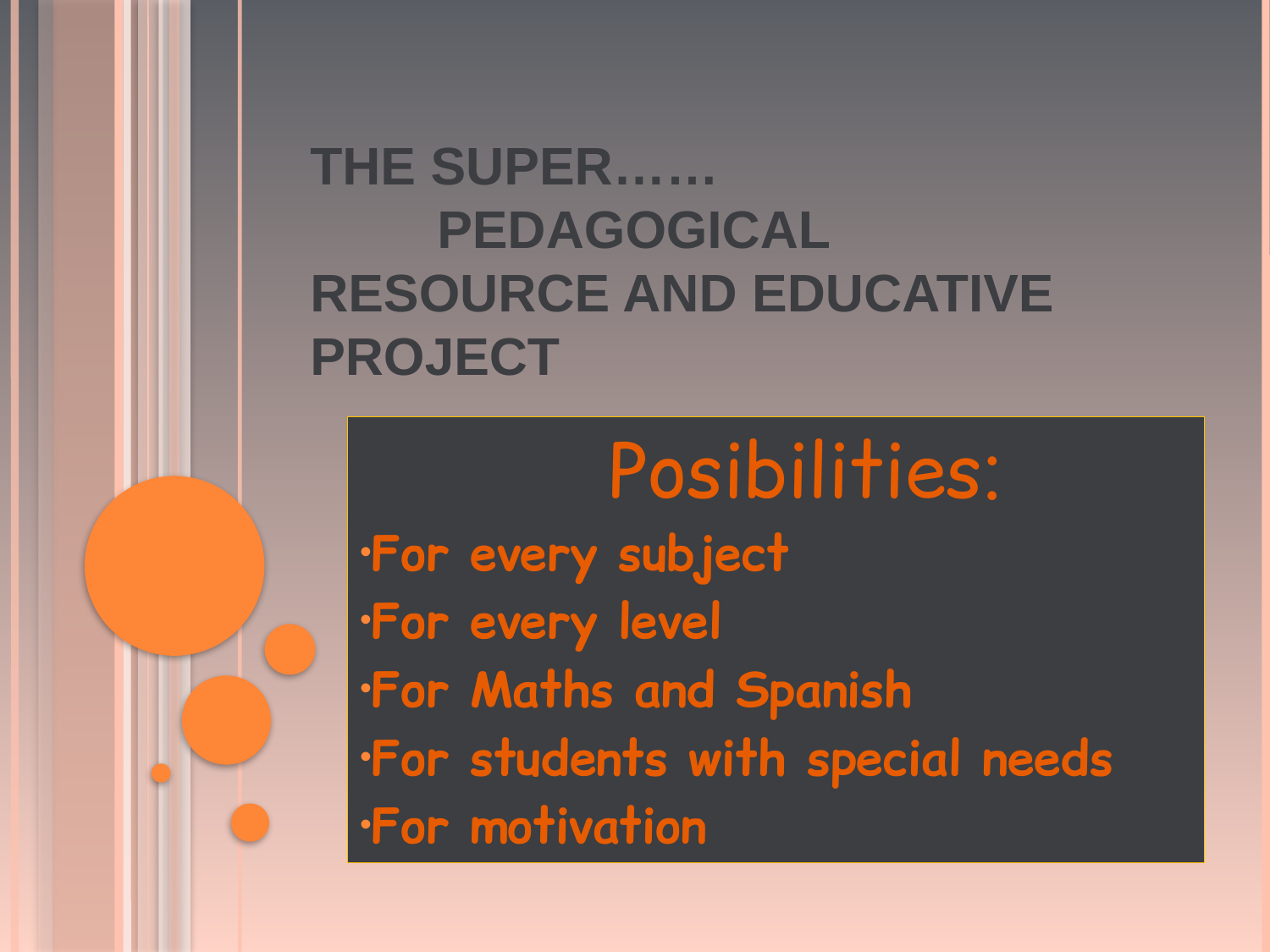

# the super…… pedagogical resource and educative project
Posibilities:
For every subject
For every level
For Maths and Spanish
For students with special needs
For motivation